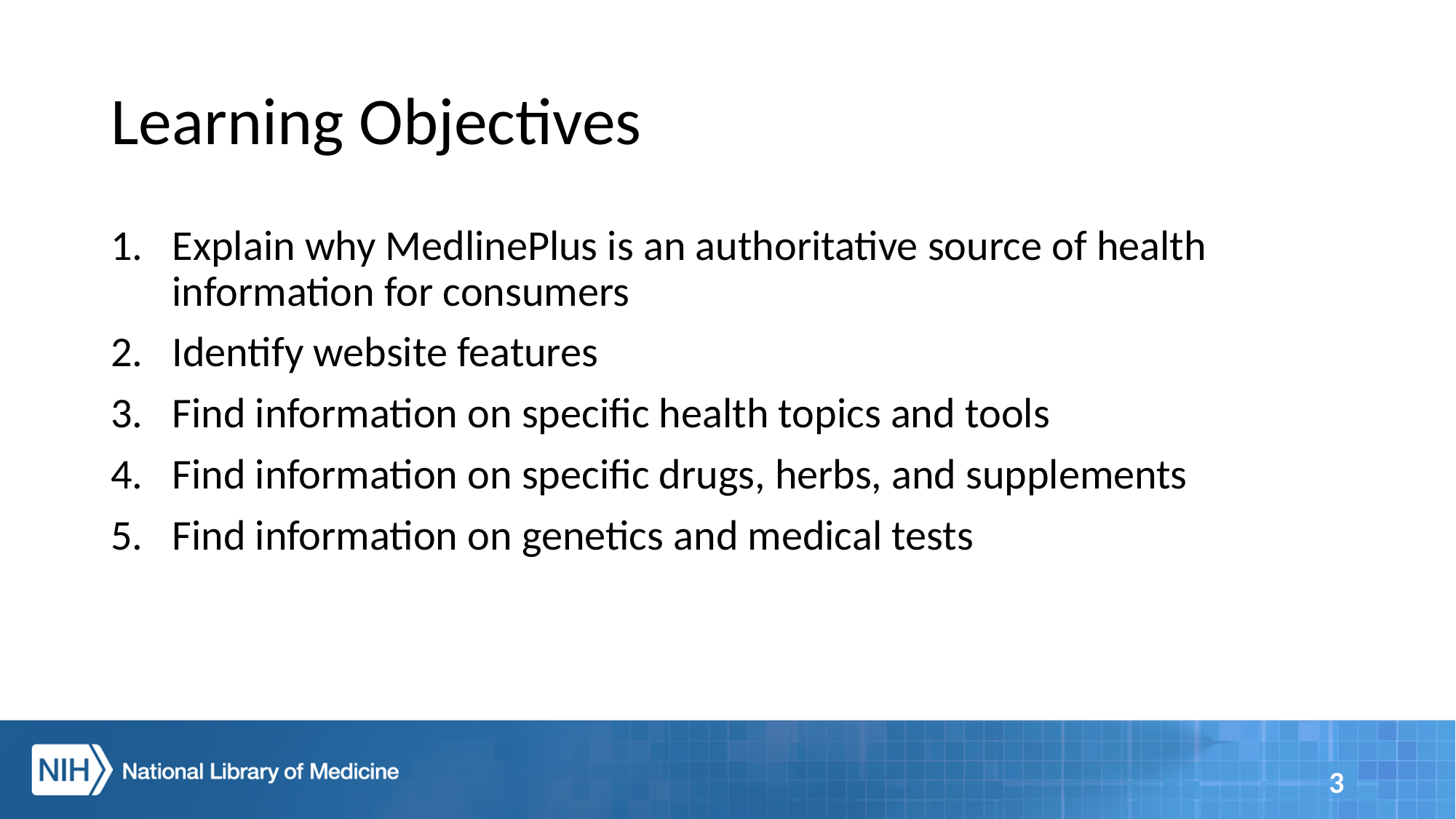

Learning Objectives
Explain why MedlinePlus is an authoritative source of health information for consumers
Identify website features
Find information on specific health topics and tools
Find information on specific drugs, herbs, and supplements
Find information on genetics and medical tests

3